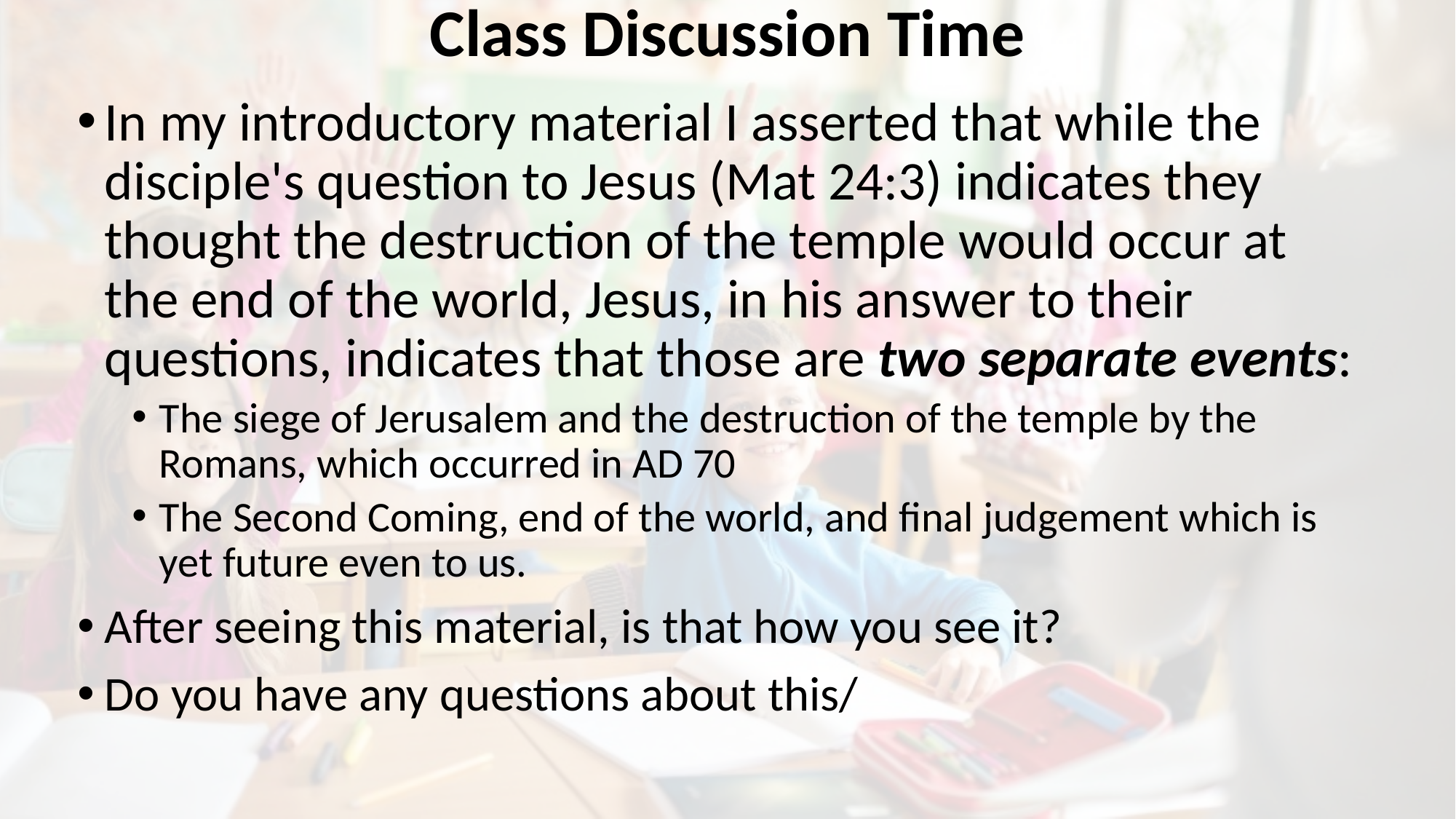

# Class Discussion Time
In my introductory material I asserted that while the disciple's question to Jesus (Mat 24:3) indicates they thought the destruction of the temple would occur at the end of the world, Jesus, in his answer to their questions, indicates that those are two separate events:
The siege of Jerusalem and the destruction of the temple by the Romans, which occurred in AD 70
The Second Coming, end of the world, and final judgement which is yet future even to us.
After seeing this material, is that how you see it?
Do you have any questions about this/